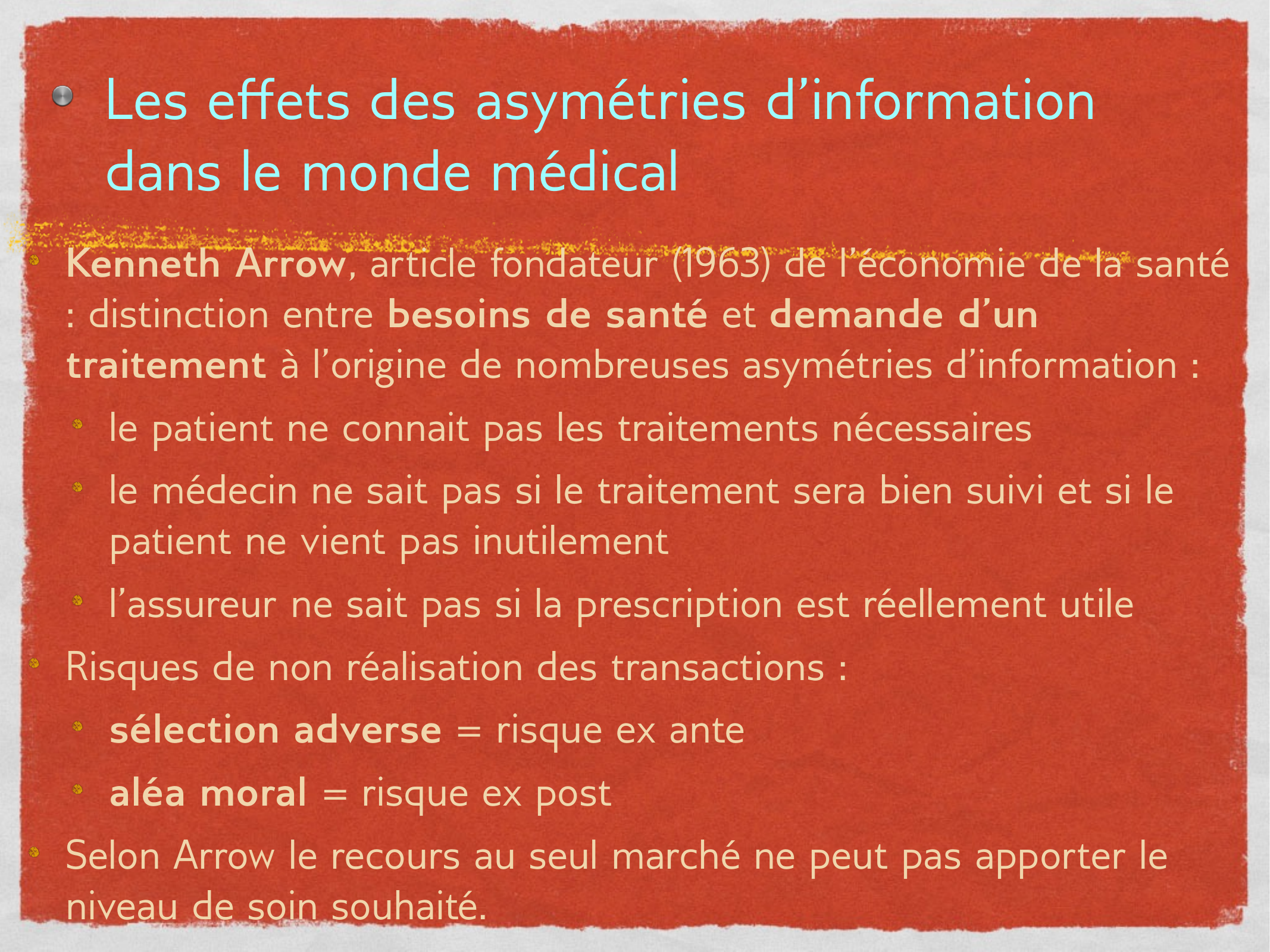

# Les effets des asymétries d’information dans le monde médical
Kenneth Arrow, article fondateur (1963) de l’économie de la santé : distinction entre besoins de santé et demande d’un traitement à l’origine de nombreuses asymétries d’information :
le patient ne connait pas les traitements nécessaires
le médecin ne sait pas si le traitement sera bien suivi et si le patient ne vient pas inutilement
l’assureur ne sait pas si la prescription est réellement utile
Risques de non réalisation des transactions :
sélection adverse = risque ex ante
aléa moral = risque ex post
Selon Arrow le recours au seul marché ne peut pas apporter le niveau de soin souhaité.